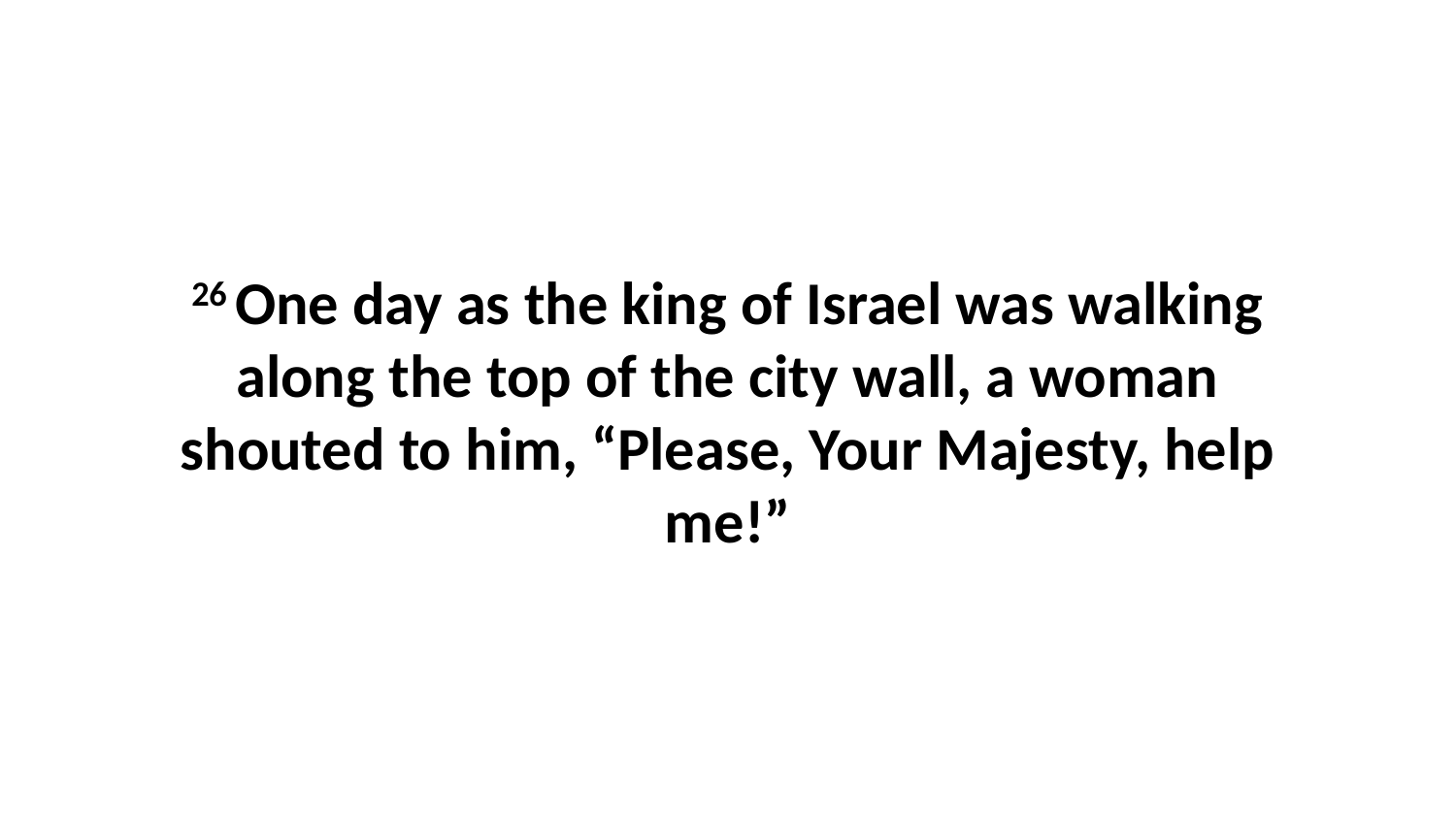

26 One day as the king of Israel was walking along the top of the city wall, a woman shouted to him, “Please, Your Majesty, help me!”